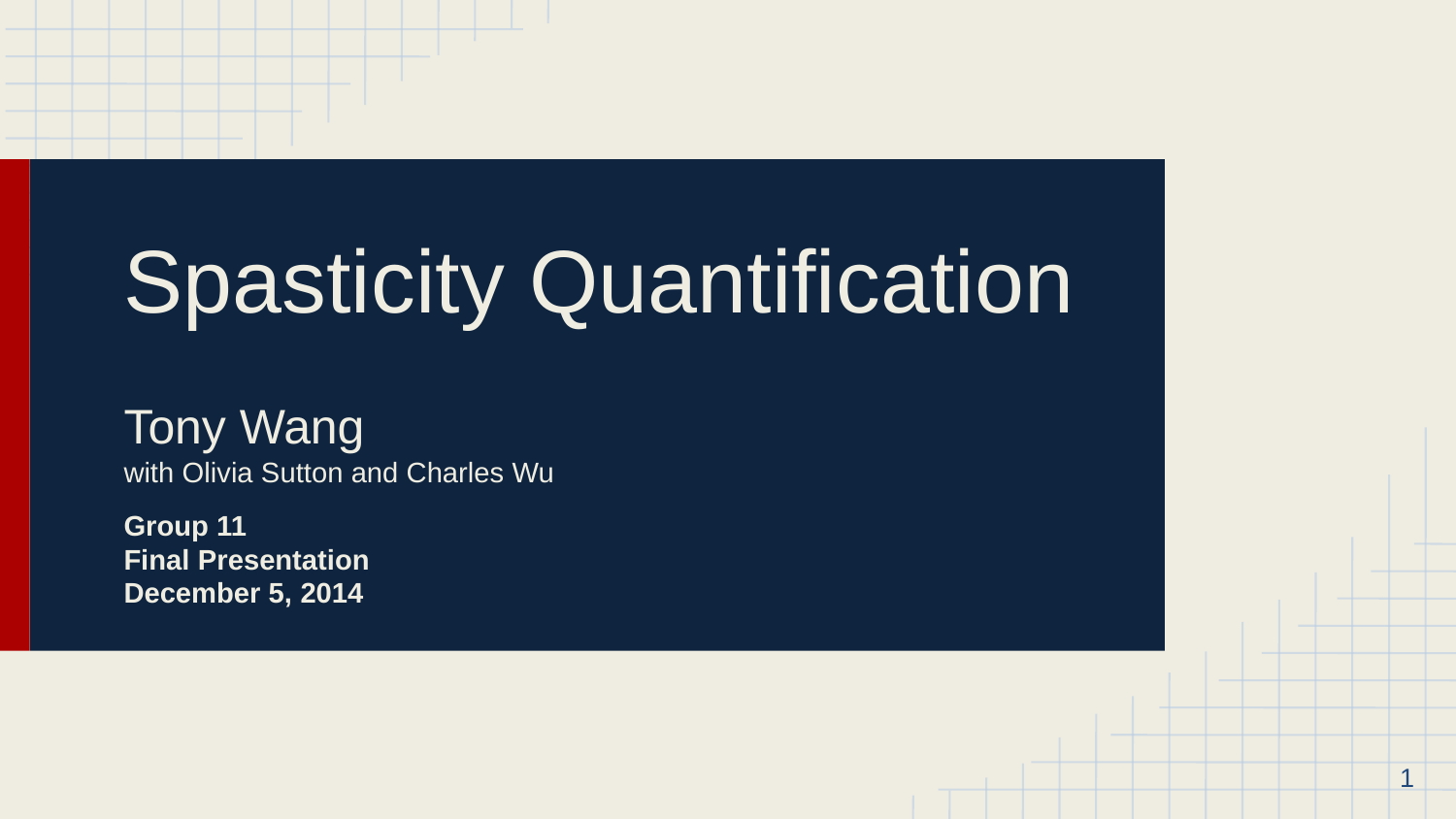

# Spasticity Quantification
Tony Wang
with Olivia Sutton and Charles Wu

Group 11
Final Presentation
December 5, 2014
1